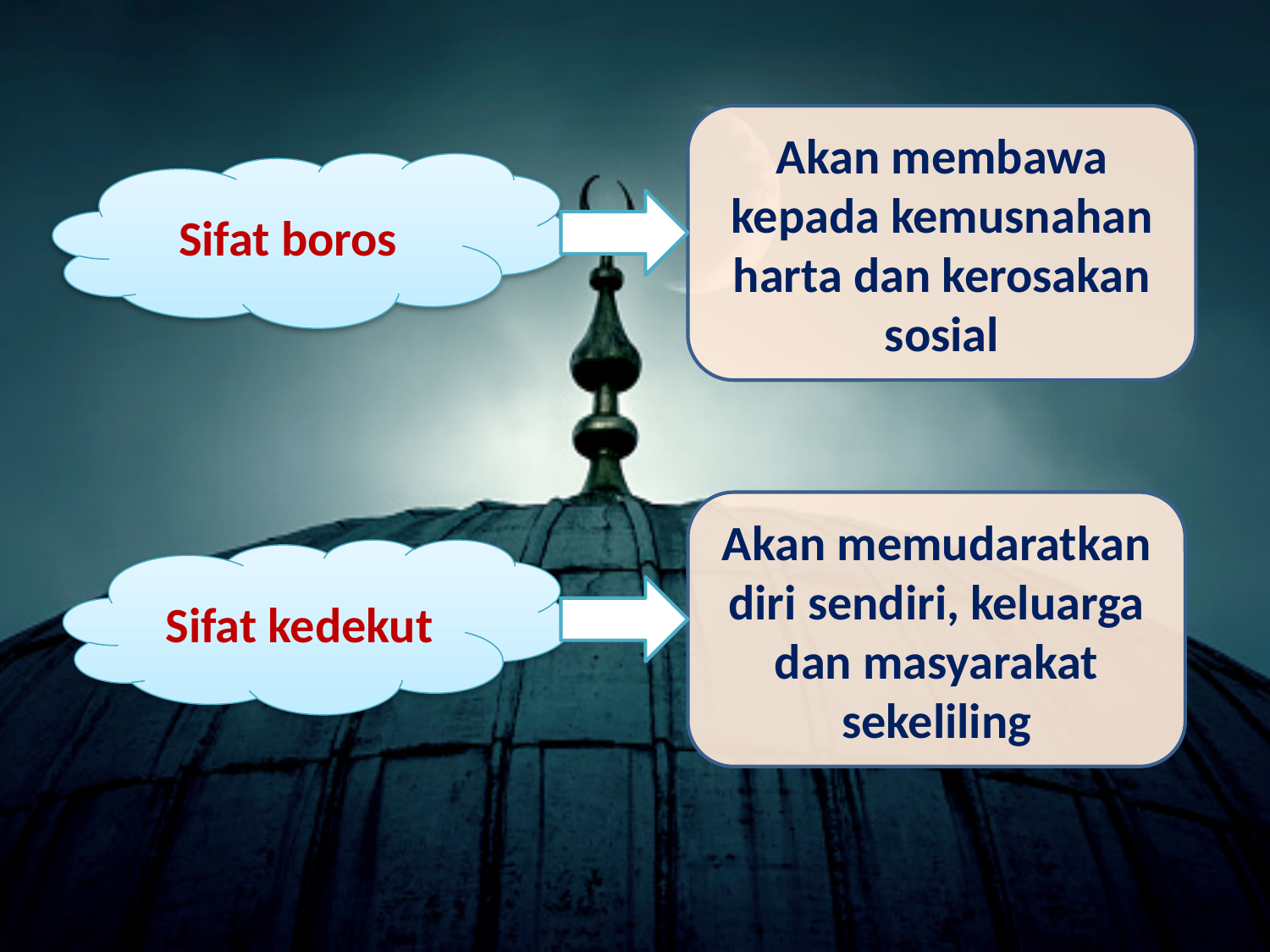

Akan membawa kepada kemusnahan harta dan kerosakan sosial
Sifat boros

Akan memudaratkan diri sendiri, keluarga dan masyarakat sekeliling
Sifat kedekut